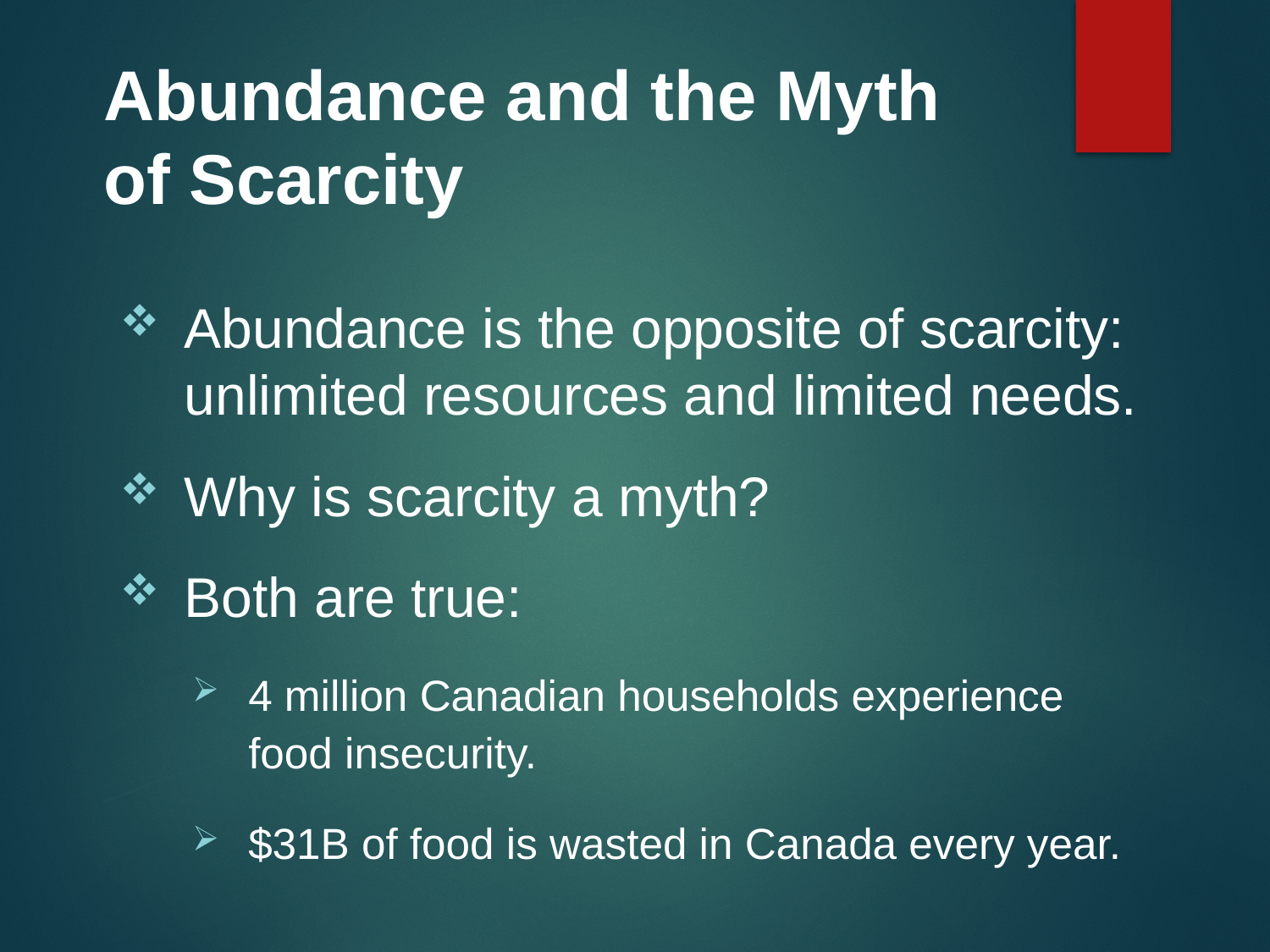

Abundance and the Myth of Scarcity
Abundance is the opposite of scarcity: unlimited resources and limited needs.
Why is scarcity a myth?
Both are true:
4 million Canadian households experience food insecurity.
$31B of food is wasted in Canada every year.